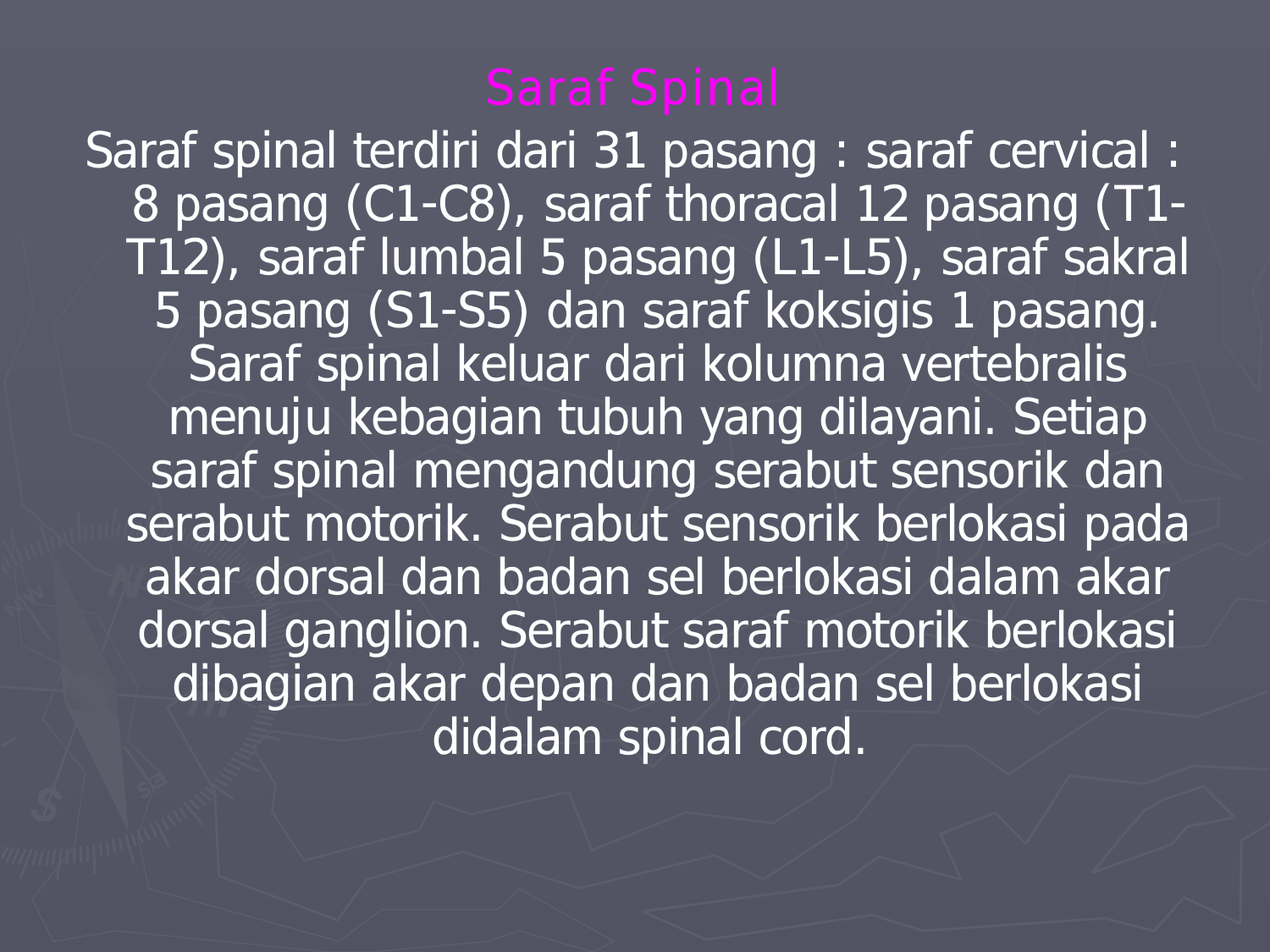

Saraf Spinal
Saraf spinal terdiri dari 31 pasang : saraf cervical : 8 pasang (C1-C8), saraf thoracal 12 pasang (T1-T12), saraf lumbal 5 pasang (L1-L5), saraf sakral 5 pasang (S1-S5) dan saraf koksigis 1 pasang. Saraf spinal keluar dari kolumna vertebralis menuju kebagian tubuh yang dilayani. Setiap saraf spinal mengandung serabut sensorik dan serabut motorik. Serabut sensorik berlokasi pada akar dorsal dan badan sel berlokasi dalam akar dorsal ganglion. Serabut saraf motorik berlokasi dibagian akar depan dan badan sel berlokasi didalam spinal cord.